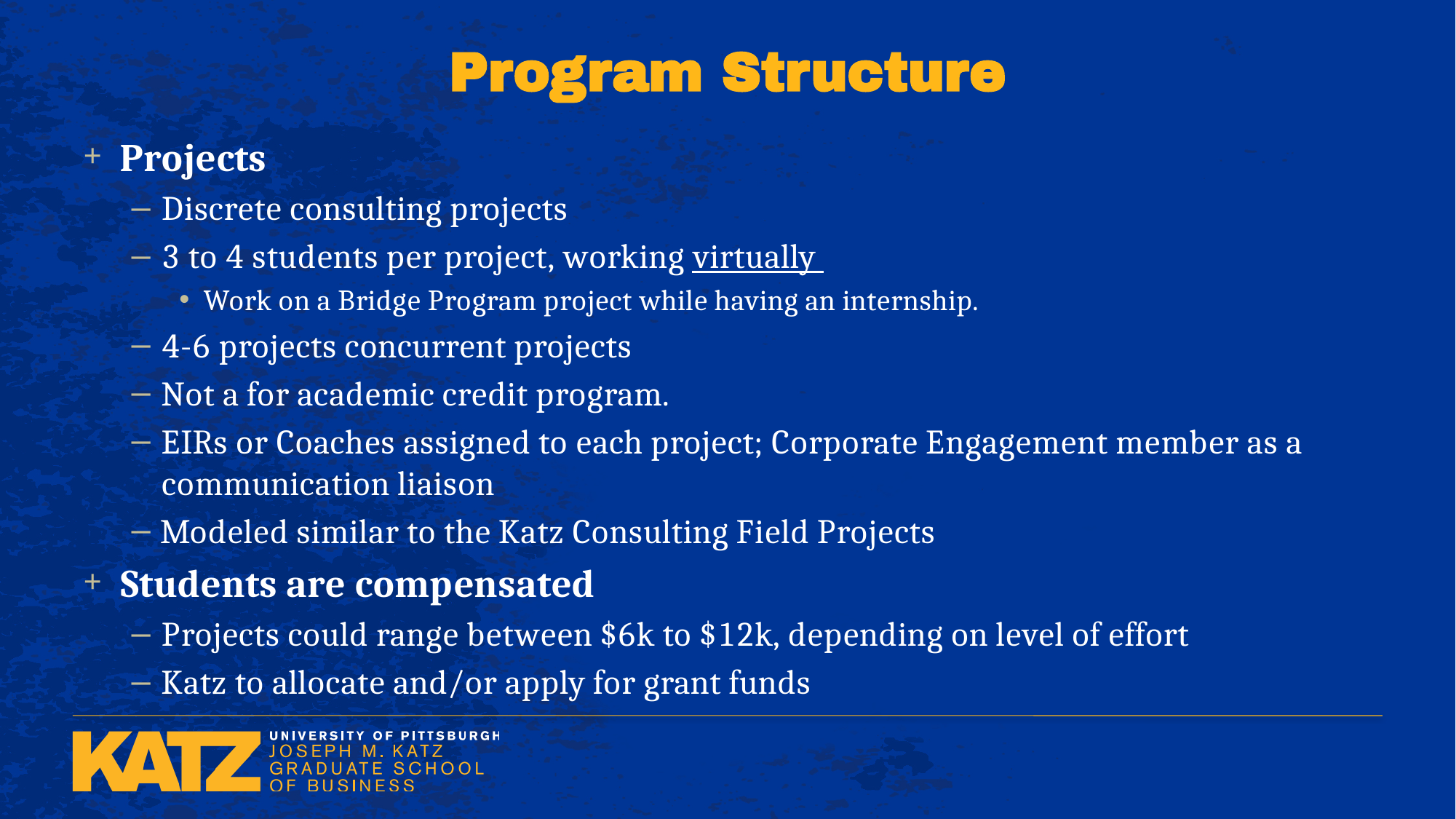

# Program Structure
Projects
Discrete consulting projects
3 to 4 students per project, working virtually
Work on a Bridge Program project while having an internship.
4-6 projects concurrent projects
Not a for academic credit program.
EIRs or Coaches assigned to each project; Corporate Engagement member as a communication liaison
Modeled similar to the Katz Consulting Field Projects
Students are compensated
Projects could range between $6k to $12k, depending on level of effort
Katz to allocate and/or apply for grant funds